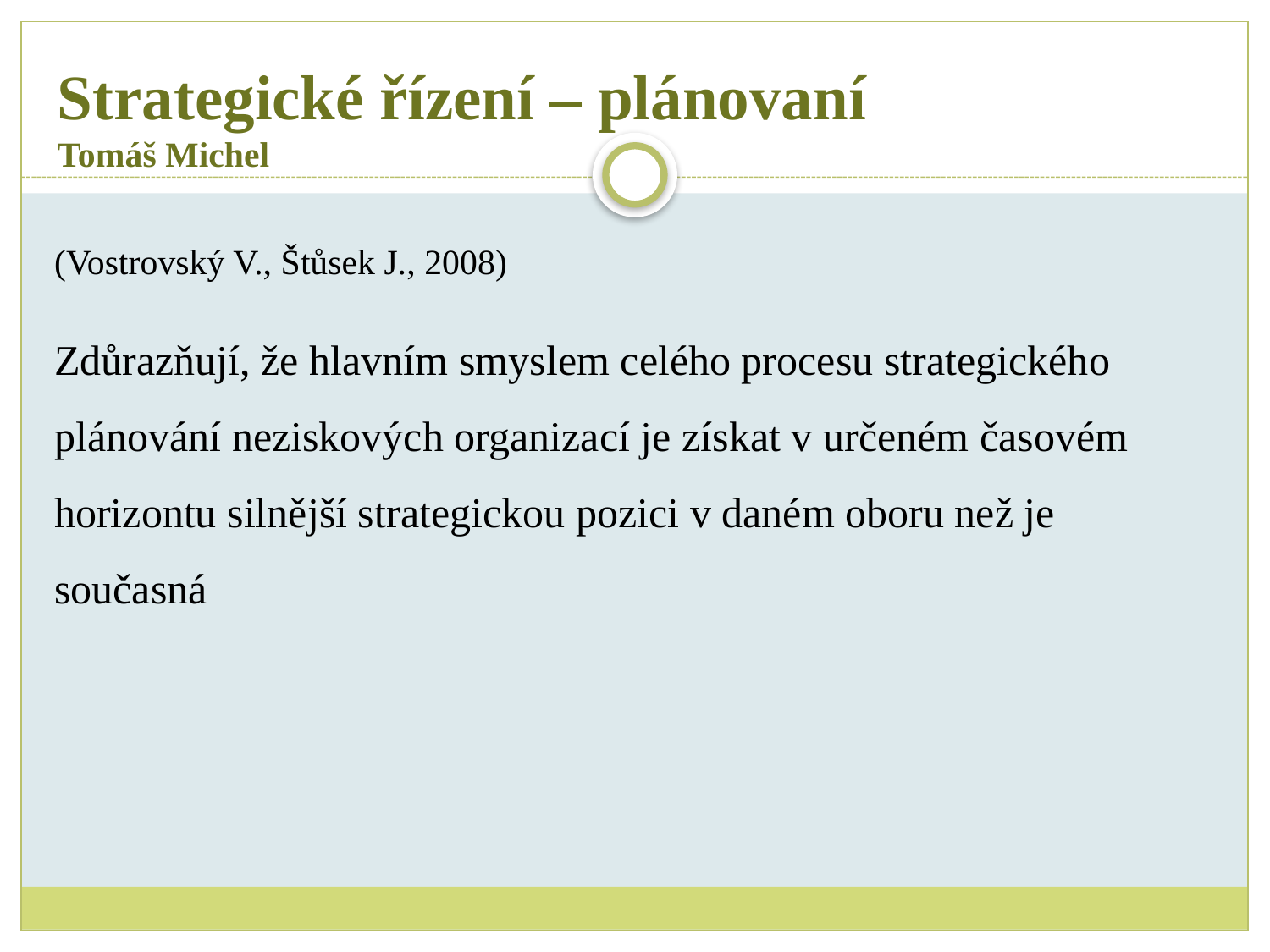

# Strategické řízení – plánovaní Tomáš Michel
(Vostrovský V., Štůsek J., 2008)
Zdůrazňují, že hlavním smyslem celého procesu strategického plánování neziskových organizací je získat v určeném časovém horizontu silnější strategickou pozici v daném oboru než je současná